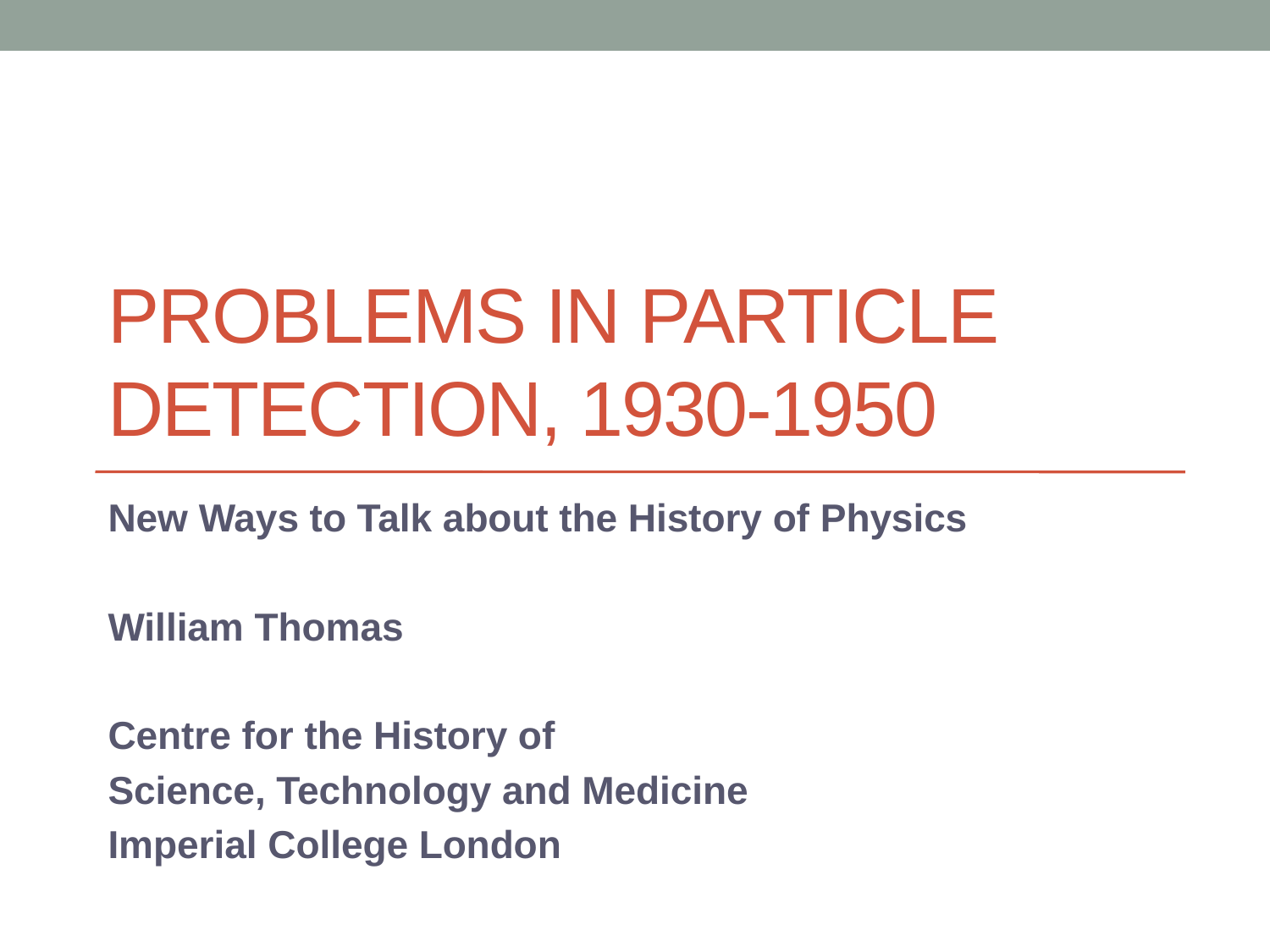

# Problems in Particle Detection, 1930-1950
New Ways to Talk about the History of Physics

William Thomas

Centre for the History of
Science, Technology and Medicine
Imperial College London